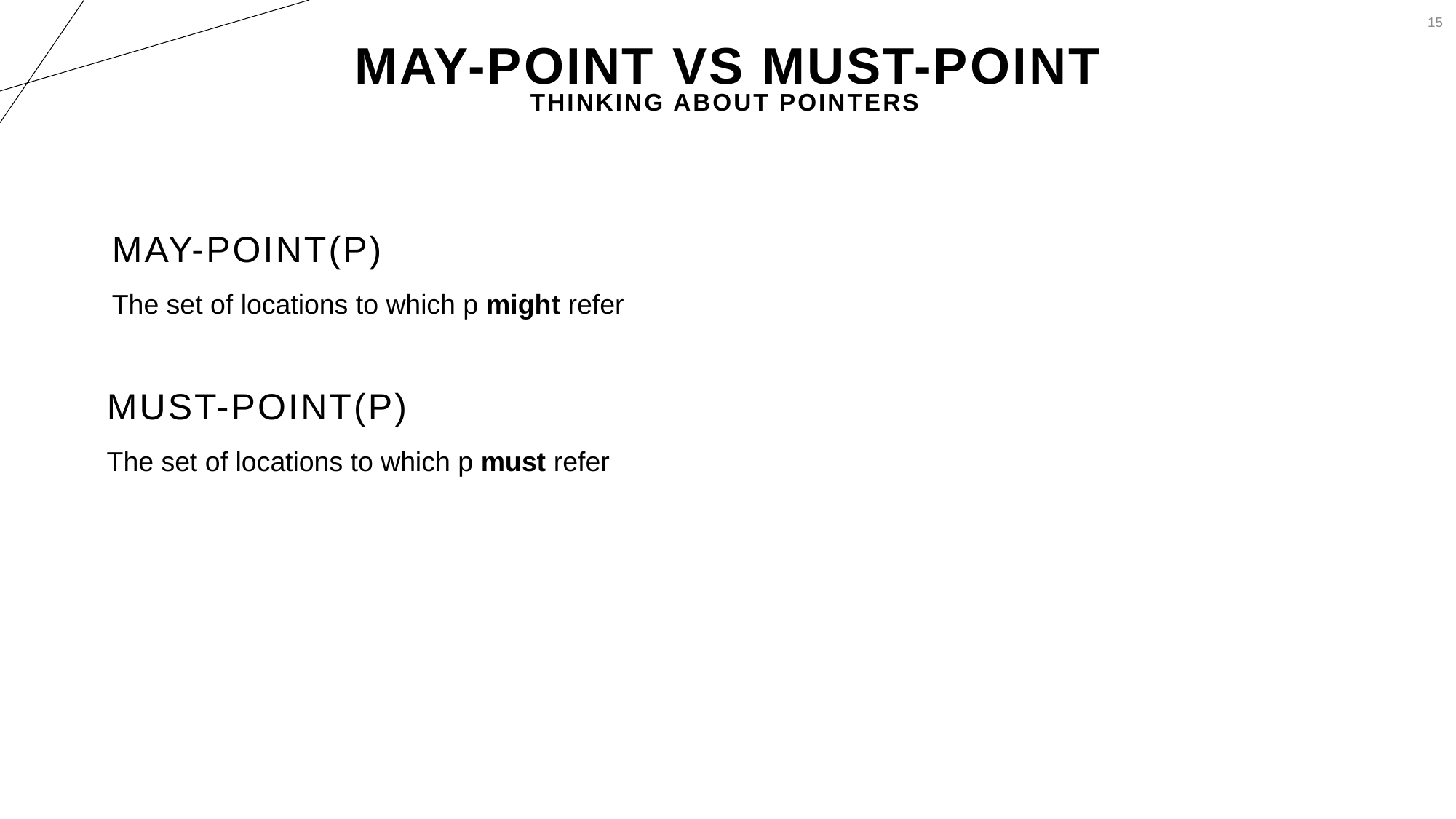

15
# May-Point vs Must-point
Thinking about Pointers
May-Point(p)
The set of locations to which p might refer
Must-Point(p)
The set of locations to which p must refer